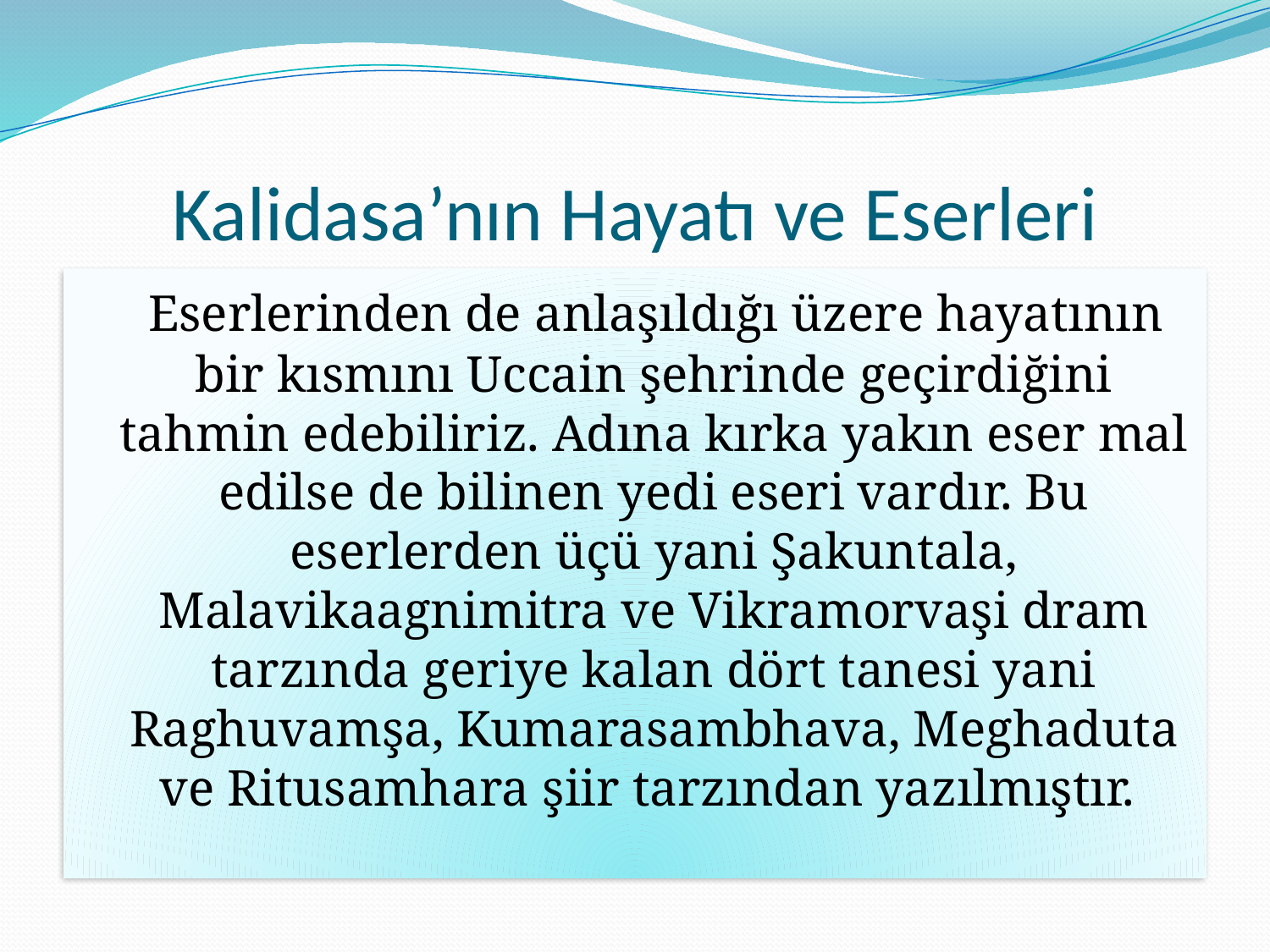

# Kalidasa’nın Hayatı ve Eserleri
   Eserlerinden de anlaşıldığı üzere hayatının bir kısmını Uccain şehrinde geçirdiğini tahmin edebiliriz. Adına kırka yakın eser mal edilse de bilinen yedi eseri vardır. Bu eserlerden üçü yani Şakuntala, Malavikaagnimitra ve Vikramorvaşi dram tarzında geriye kalan dört tanesi yani Raghuvamşa, Kumarasambhava, Meghaduta ve Ritusamhara şiir tarzından yazılmıştır.